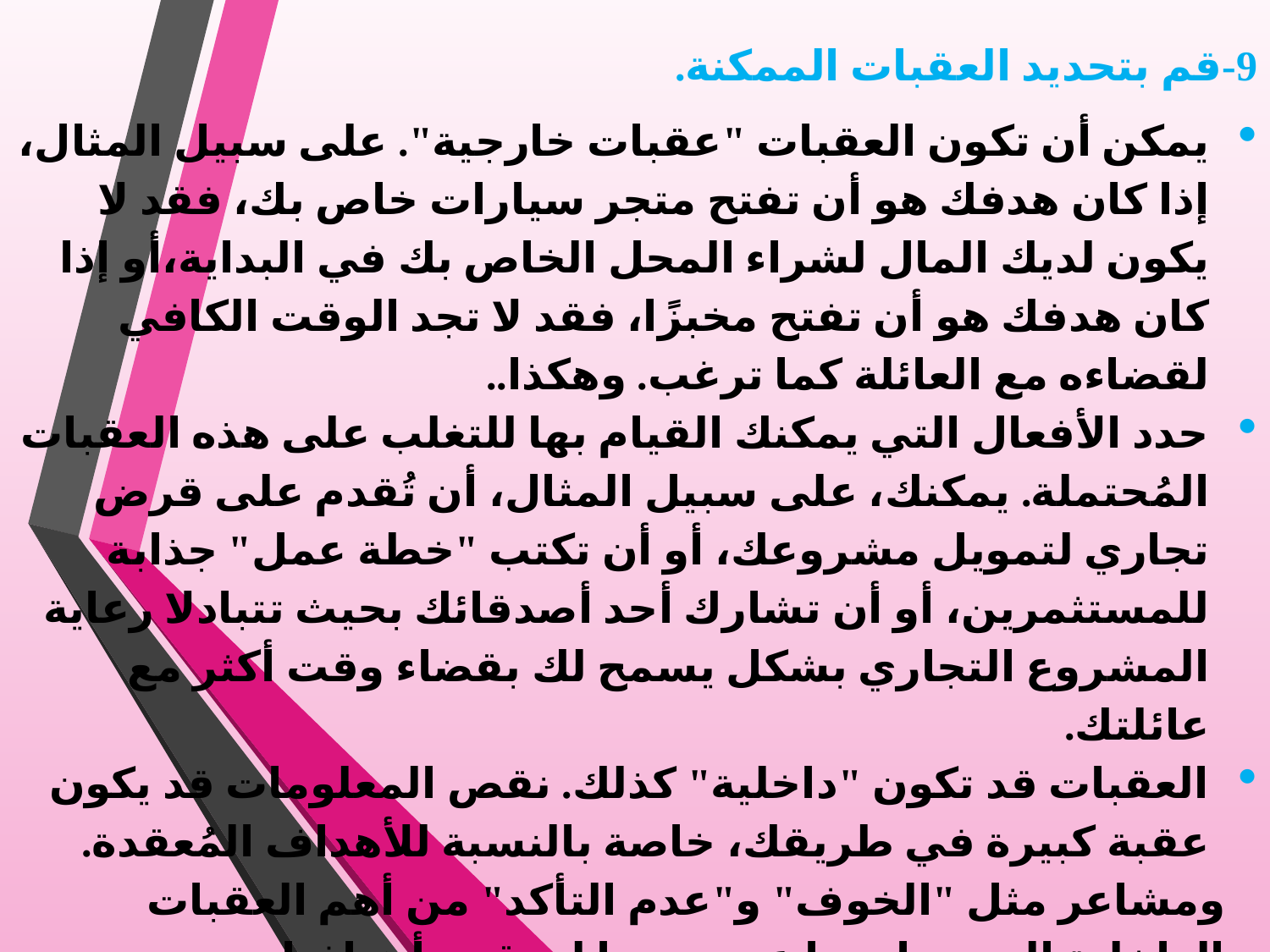

9-قم بتحديد العقبات الممكنة.
يمكن أن تكون العقبات "عقبات خارجية". على سبيل المثال، إذا كان هدفك هو أن تفتح متجر سيارات خاص بك، فقد لا يكون لديك المال لشراء المحل الخاص بك في البداية،أو إذا كان هدفك هو أن تفتح مخبزًا، فقد لا تجد الوقت الكافي لقضاءه مع العائلة كما ترغب. وهكذا..
حدد الأفعال التي يمكنك القيام بها للتغلب على هذه العقبات المُحتملة. يمكنك، على سبيل المثال، أن تُقدم على قرض تجاري لتمويل مشروعك، أو أن تكتب "خطة عمل" جذابة للمستثمرين، أو أن تشارك أحد أصدقائك بحيث تتبادلا رعاية المشروع التجاري بشكل يسمح لك بقضاء وقت أكثر مع عائلتك.
العقبات قد تكون "داخلية" كذلك. نقص المعلومات قد يكون عقبة كبيرة في طريقك، خاصة بالنسبة للأهداف المُعقدة.
ومشاعر مثل "الخوف" و"عدم التأكد" من أهم العقبات الداخلية التي تواجهنا عند سعينا لتحقيق أهدافنا.